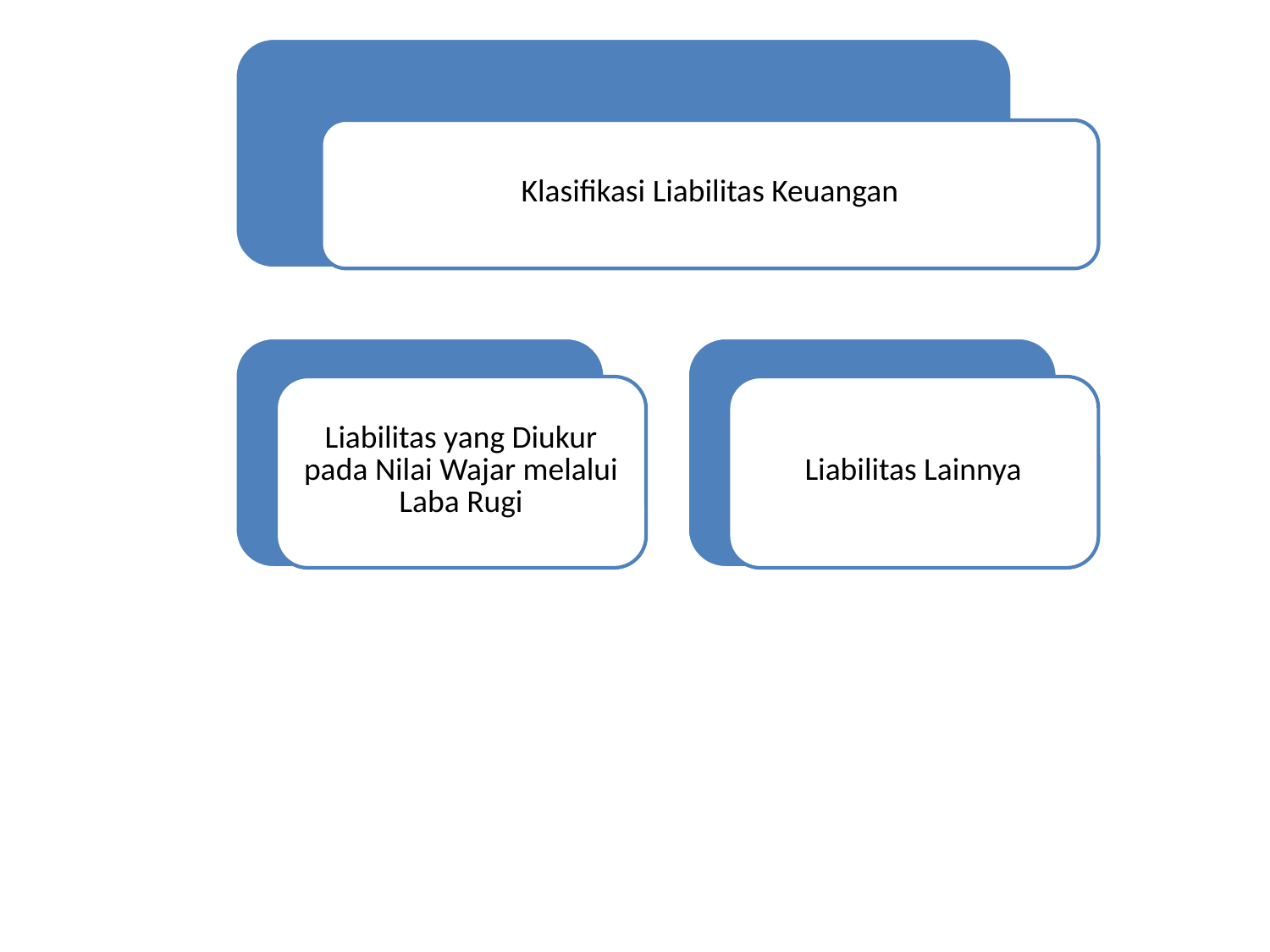

Klasifikasi Liabilitas Keuangan
Liabilitas yang Diukur pada Nilai Wajar melalui Laba Rugi
Liabilitas Lainnya